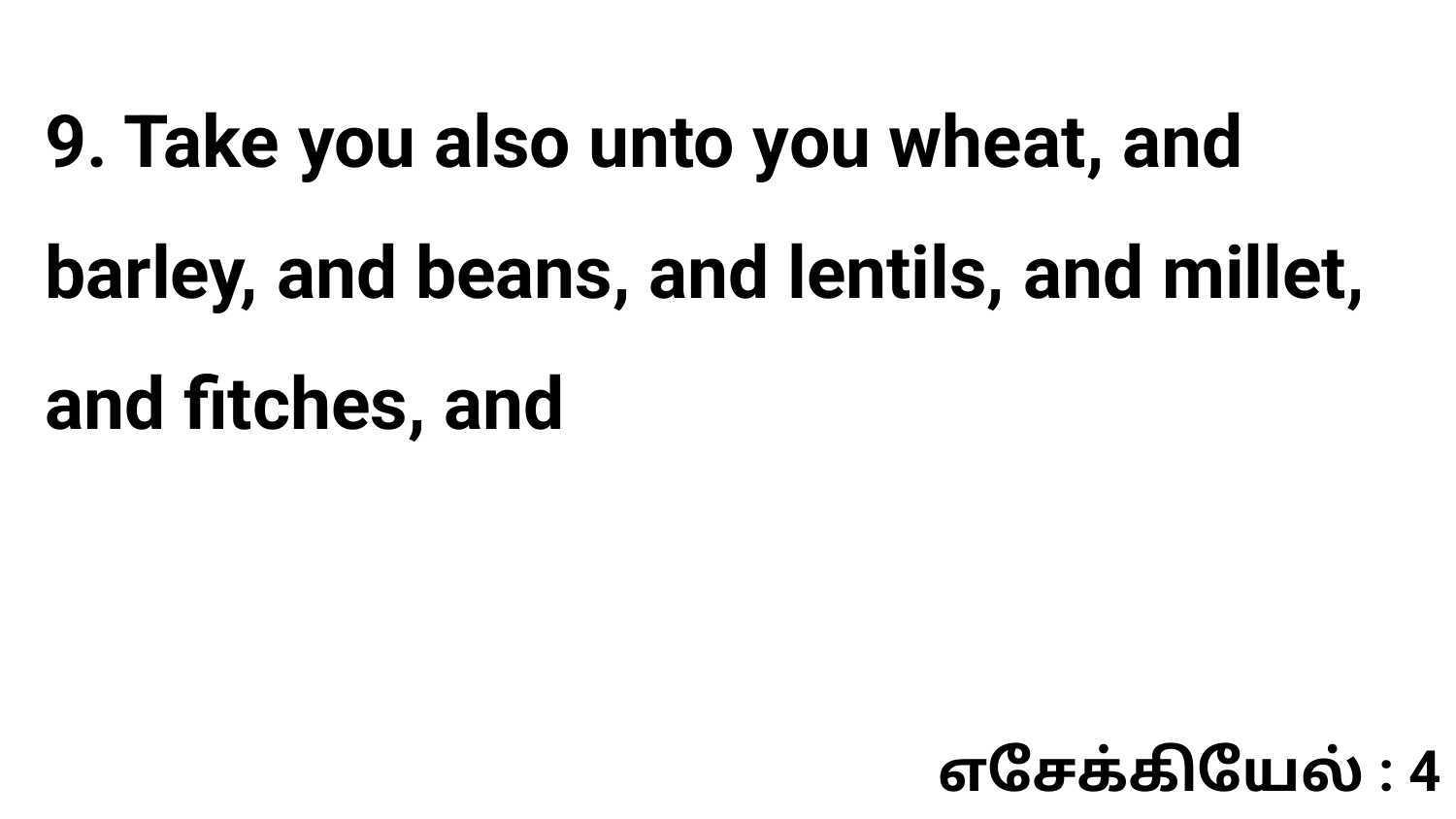

9. Take you also unto you wheat, and barley, and beans, and lentils, and millet, and fitches, and
எசேக்கியேல் : 4